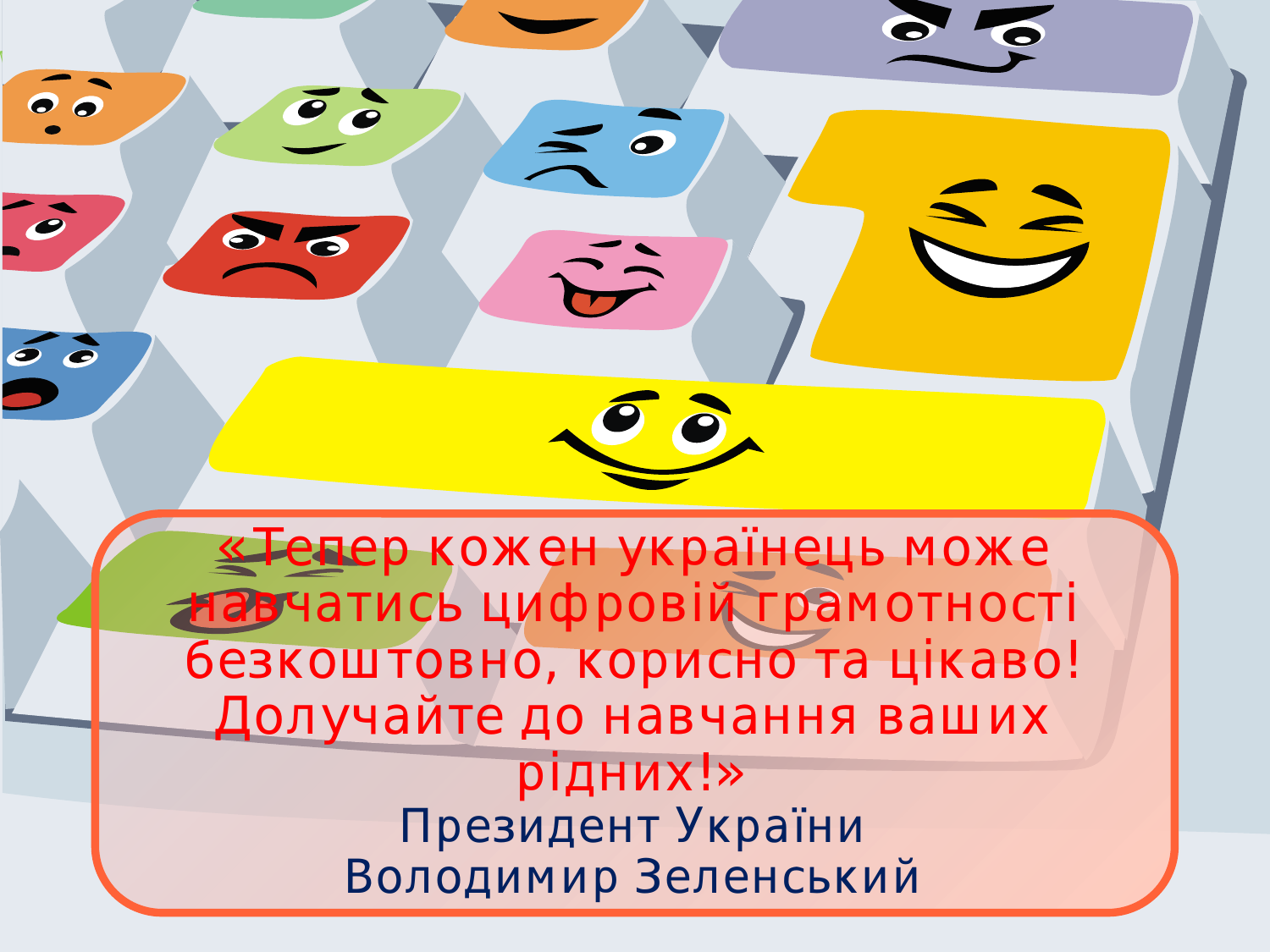

# «Тепер кожен українець може навчатись цифровій грамотності безкоштовно, корисно та цікаво! Долучайте до навчання ваших рідних!» Президент України Володимир Зеленський